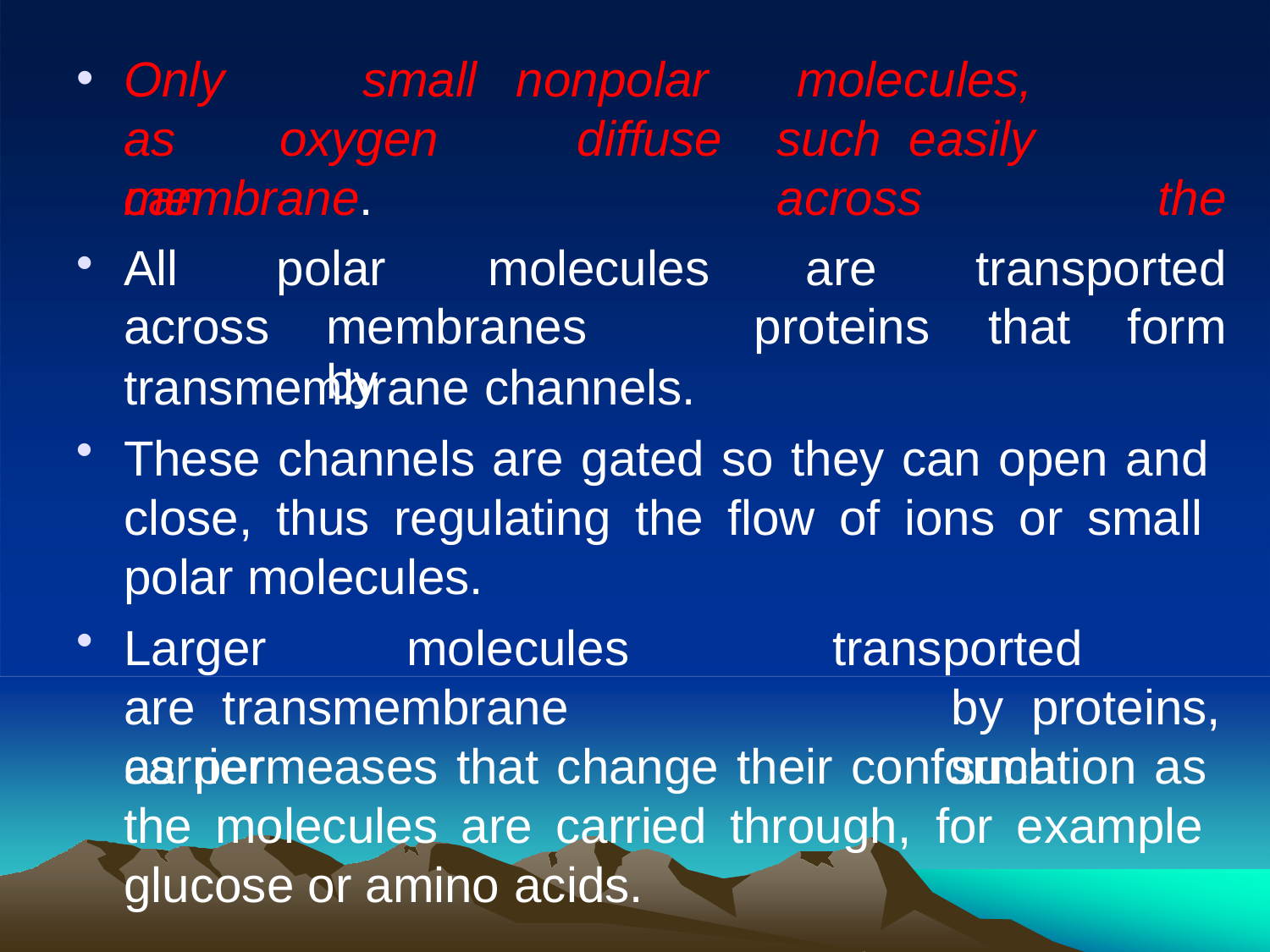

Only	small
as	oxygen	can
nonpolar
molecules,	such  easily	across		the
diffuse
membrane.
| All | polar molecules | are | transported |
| --- | --- | --- | --- |
| across | membranes by | proteins | that form |
transmembrane channels.
These channels are gated so they can open and  close, thus regulating the flow of ions or small  polar molecules.
Larger	molecules	are  transmembrane	carrier
transported		by  proteins,	such
as permeases that change their conformation as  the molecules are carried through, for example  glucose or amino acids.